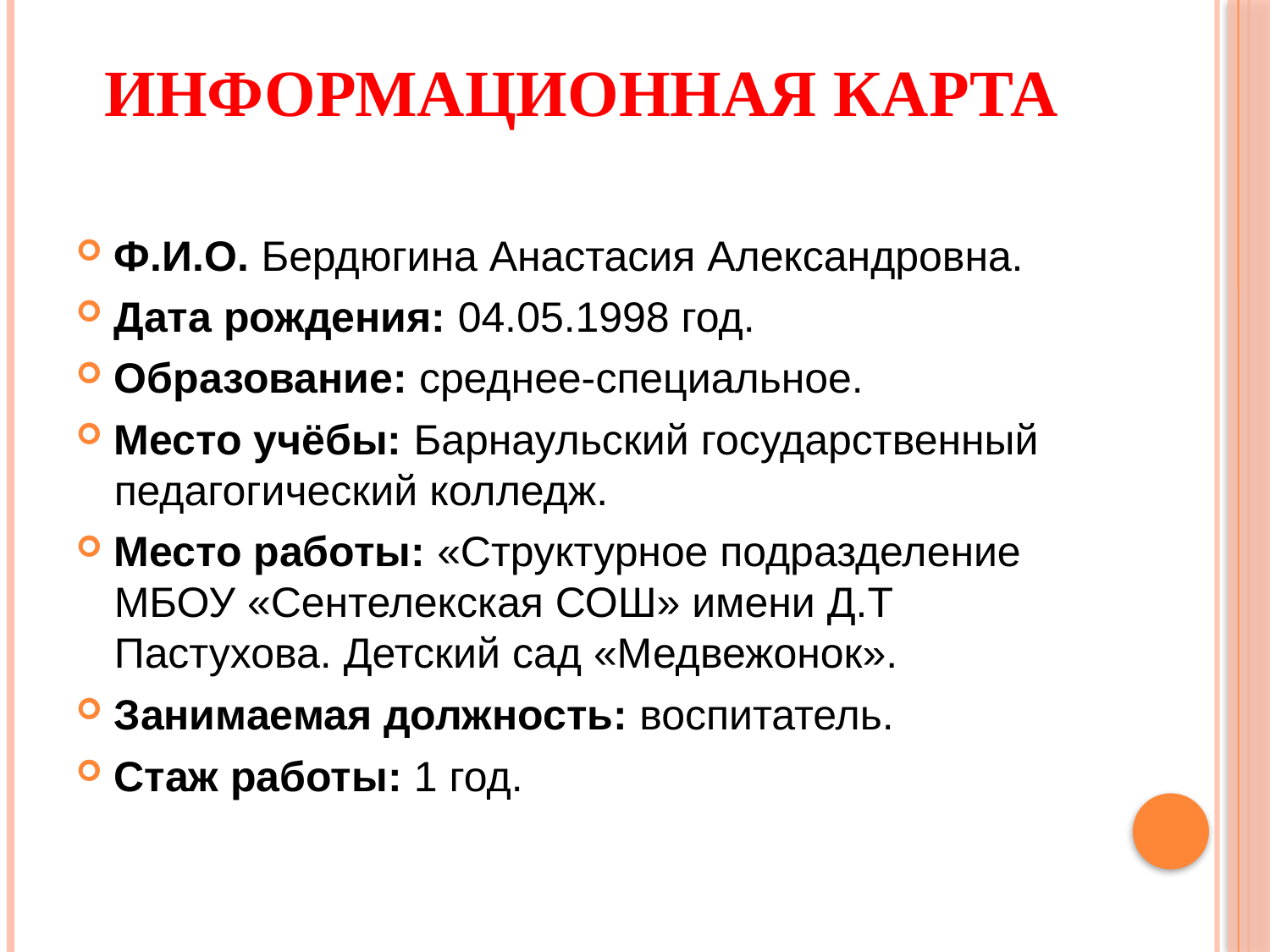

# Информационная карта
Ф.И.О. Бердюгина Анастасия Александровна.
Дата рождения: 04.05.1998 год.
Образование: среднее-специальное.
Место учёбы: Барнаульский государственный педагогический колледж.
Место работы: «Структурное подразделение  МБОУ «Сентелекская СОШ» имени Д.Т Пастухова. Детский сад «Медвежонок».
Занимаемая должность: воспитатель.
Стаж работы: 1 год.